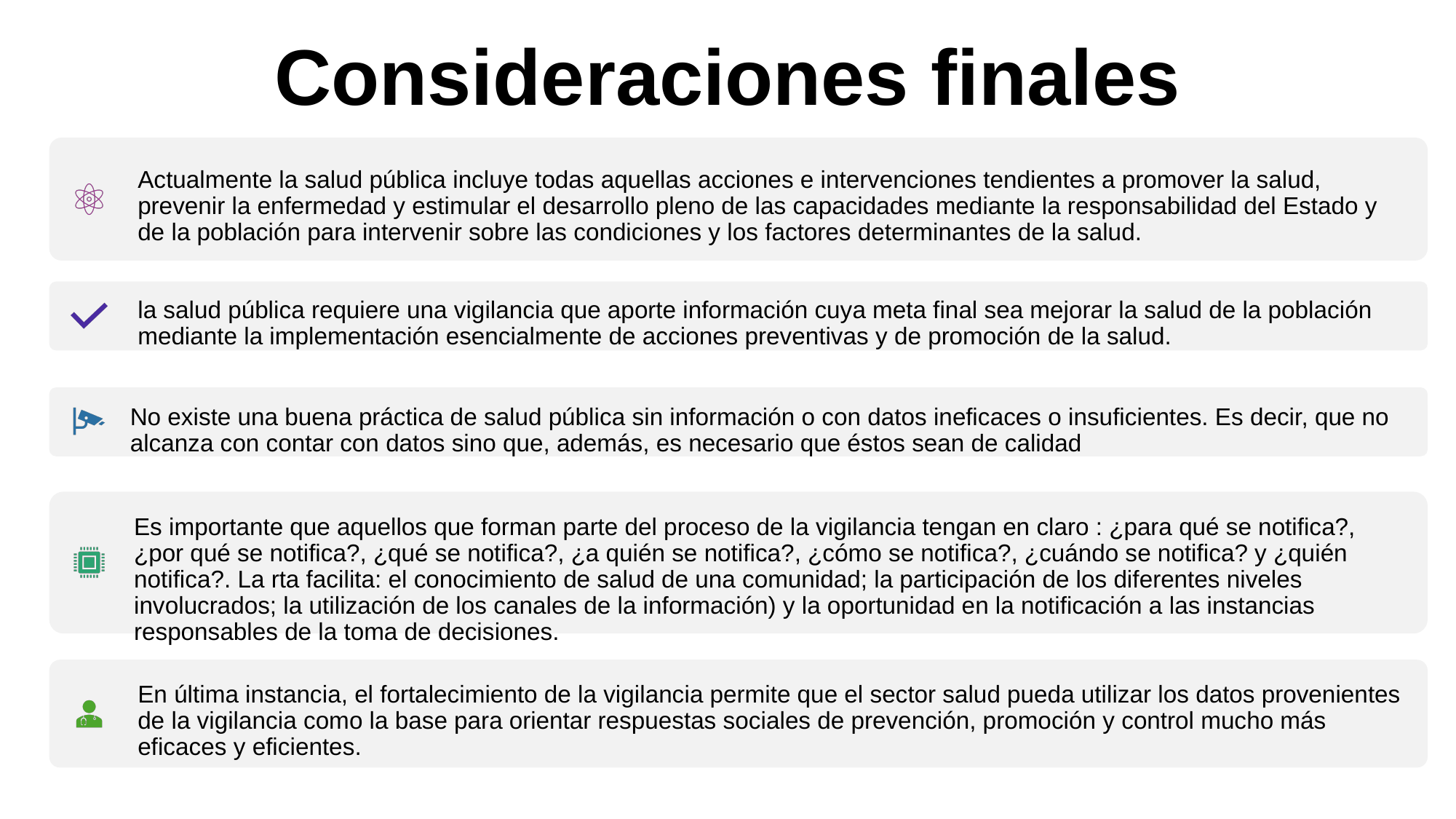

# Consideraciones finales

Actualmente la salud pública incluye todas aquellas acciones e intervenciones tendientes a promover la salud, prevenir la enfermedad y estimular el desarrollo pleno de las capacidades mediante la responsabilidad del Estado y de la población para intervenir sobre las condiciones y los factores determinantes de la salud.

la salud pública requiere una vigilancia que aporte información cuya meta final sea mejorar la salud de la población mediante la implementación esencialmente de acciones preventivas y de promoción de la salud.

No existe una buena práctica de salud pública sin información o con datos ineficaces o insuficientes. Es decir, que no alcanza con contar con datos sino que, además, es necesario que éstos sean de calidad

Es importante que aquellos que forman parte del proceso de la vigilancia tengan en claro : ¿para qué se notifica?, ¿por qué se notifica?, ¿qué se notifica?, ¿a quién se notifica?, ¿cómo se notifica?, ¿cuándo se notifica? y ¿quién notifica?. La rta facilita: el conocimiento de salud de una comunidad; la participación de los diferentes niveles involucrados; la utilización de los canales de la información) y la oportunidad en la notificación a las instancias responsables de la toma de decisiones.

En última instancia, el fortalecimiento de la vigilancia permite que el sector salud pueda utilizar los datos provenientes de la vigilancia como la base para orientar respuestas sociales de prevención, promoción y control mucho más eficaces y eficientes.